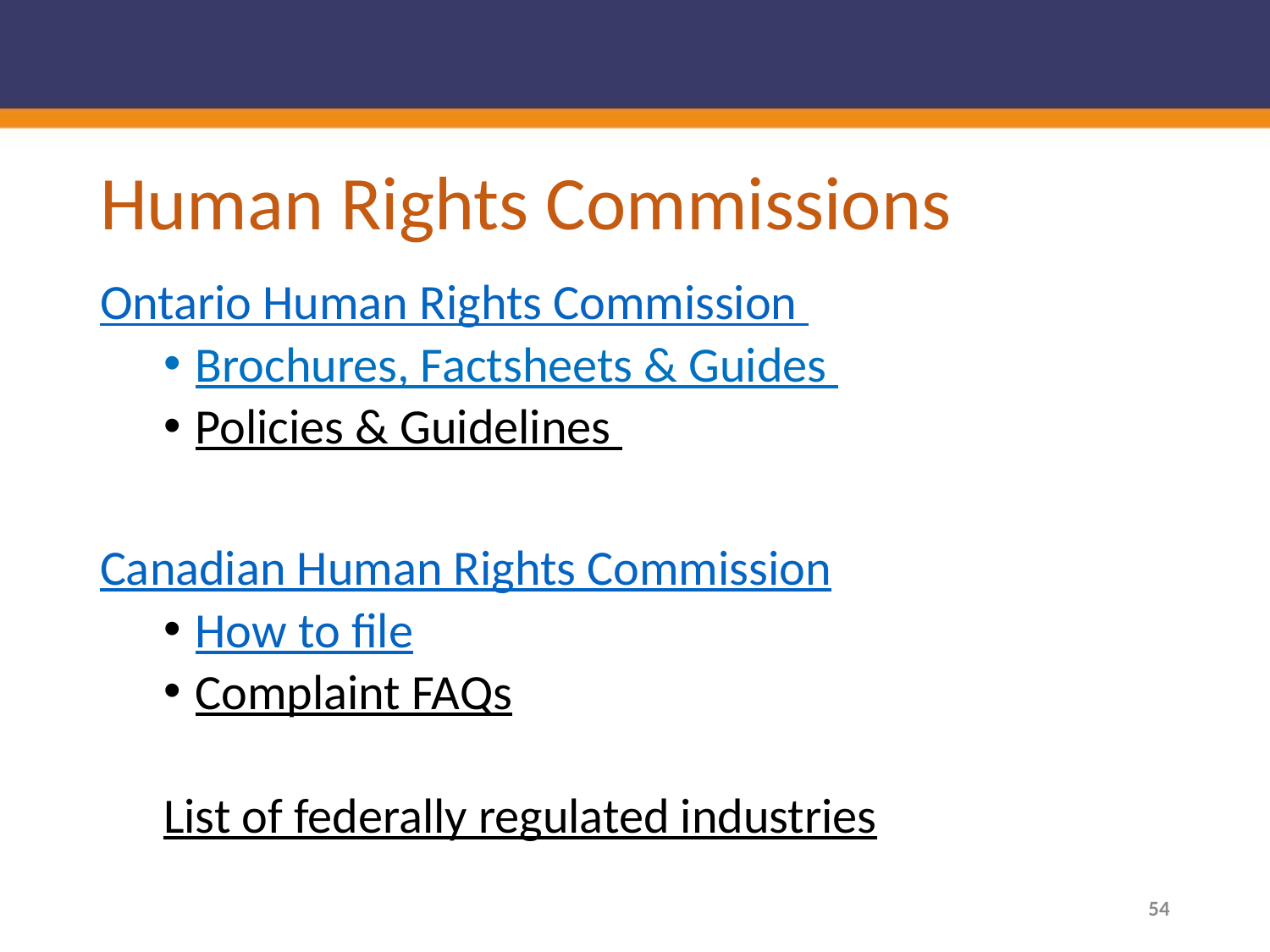

# Human Rights Commissions
Ontario Human Rights Commission
Brochures, Factsheets & Guides
Policies & Guidelines

Canadian Human Rights Commission
How to file
Complaint FAQs

List of federally regulated industries
54